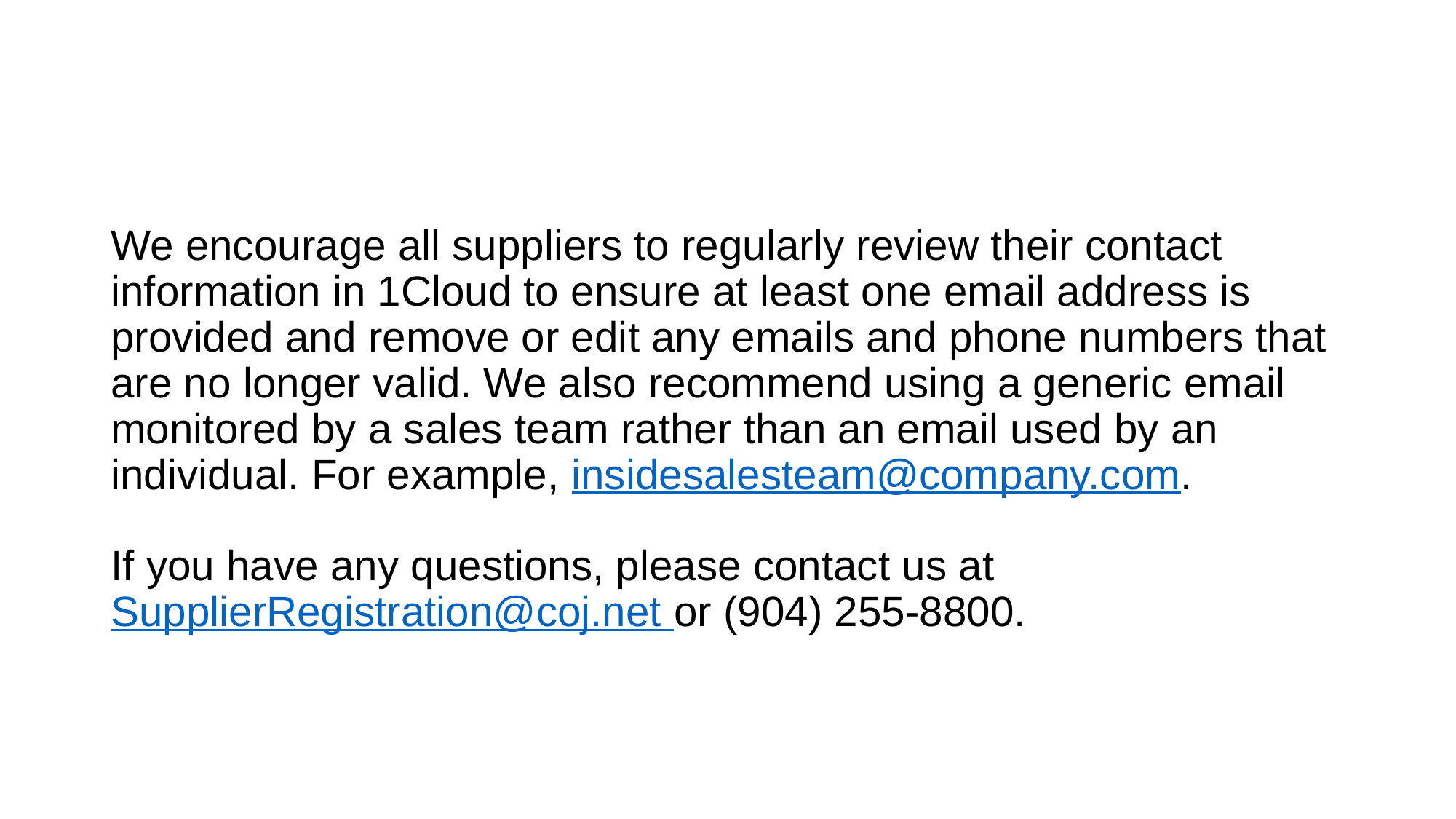

#
We encourage all suppliers to regularly review their contact information in 1Cloud to ensure at least one email address is provided and remove or edit any emails and phone numbers that are no longer valid. We also recommend using a generic email monitored by a sales team rather than an email used by an individual. For example, insidesalesteam@company.com.
 
If you have any questions, please contact us at SupplierRegistration@coj.net or (904) 255-8800.